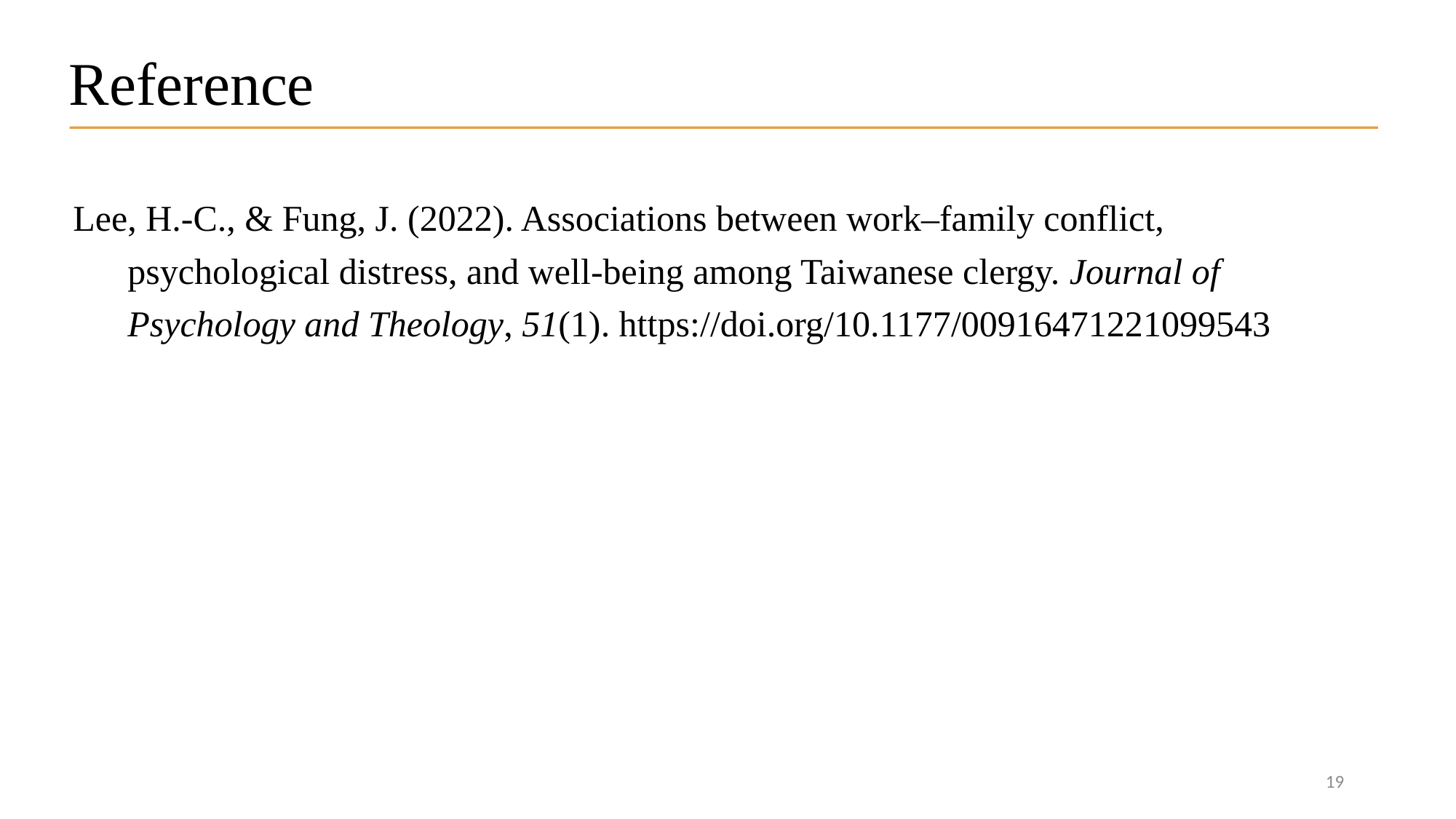

# Reference
Lee, H.-C., & Fung, J. (2022). Associations between work–family conflict, psychological distress, and well-being among Taiwanese clergy. Journal of Psychology and Theology, 51(1). https://doi.org/10.1177/00916471221099543

19